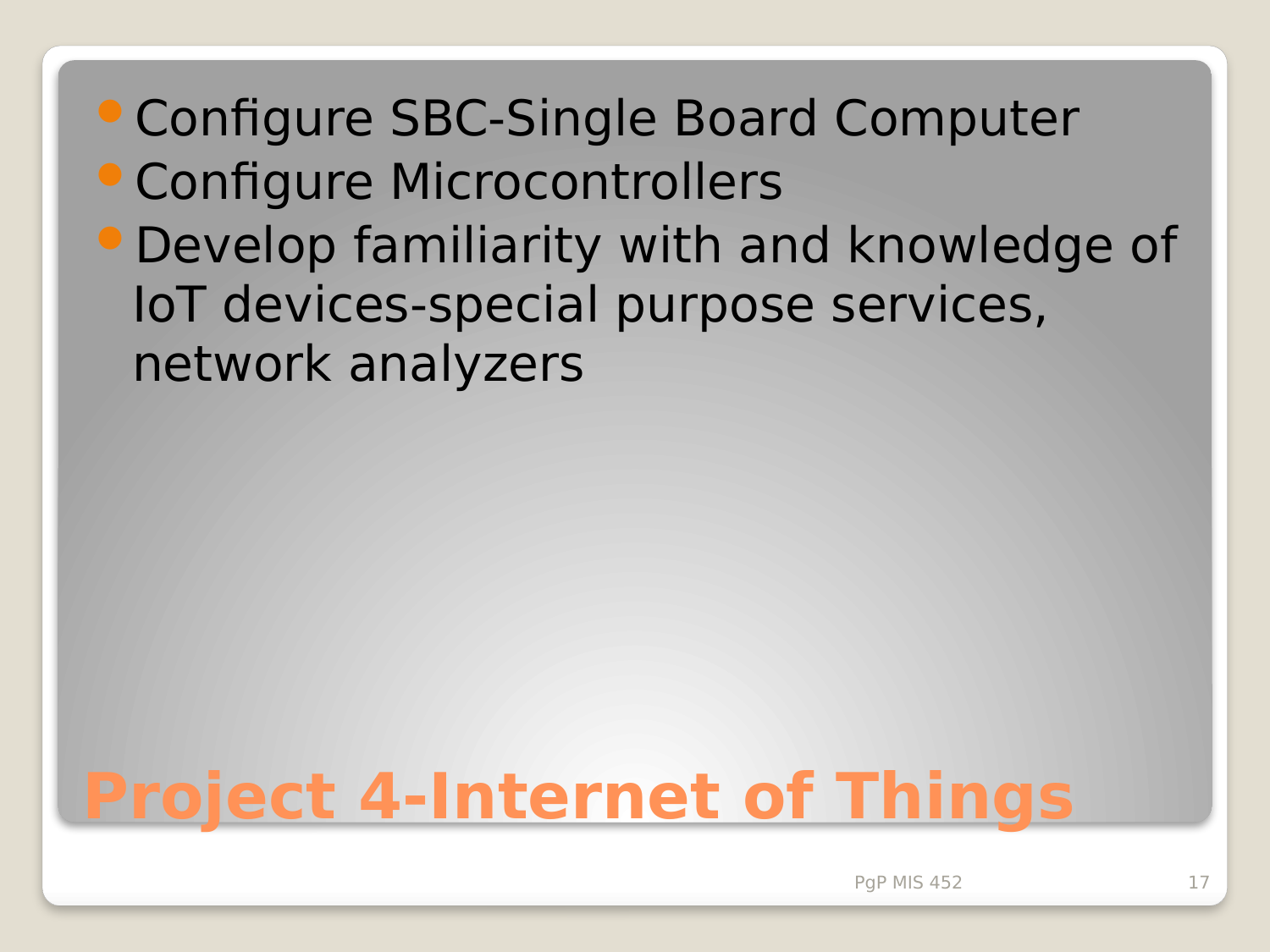

Configure SBC-Single Board Computer
Configure Microcontrollers
Develop familiarity with and knowledge of IoT devices-special purpose services, network analyzers

# Project 4-Internet of Things

PgP MIS 452
17